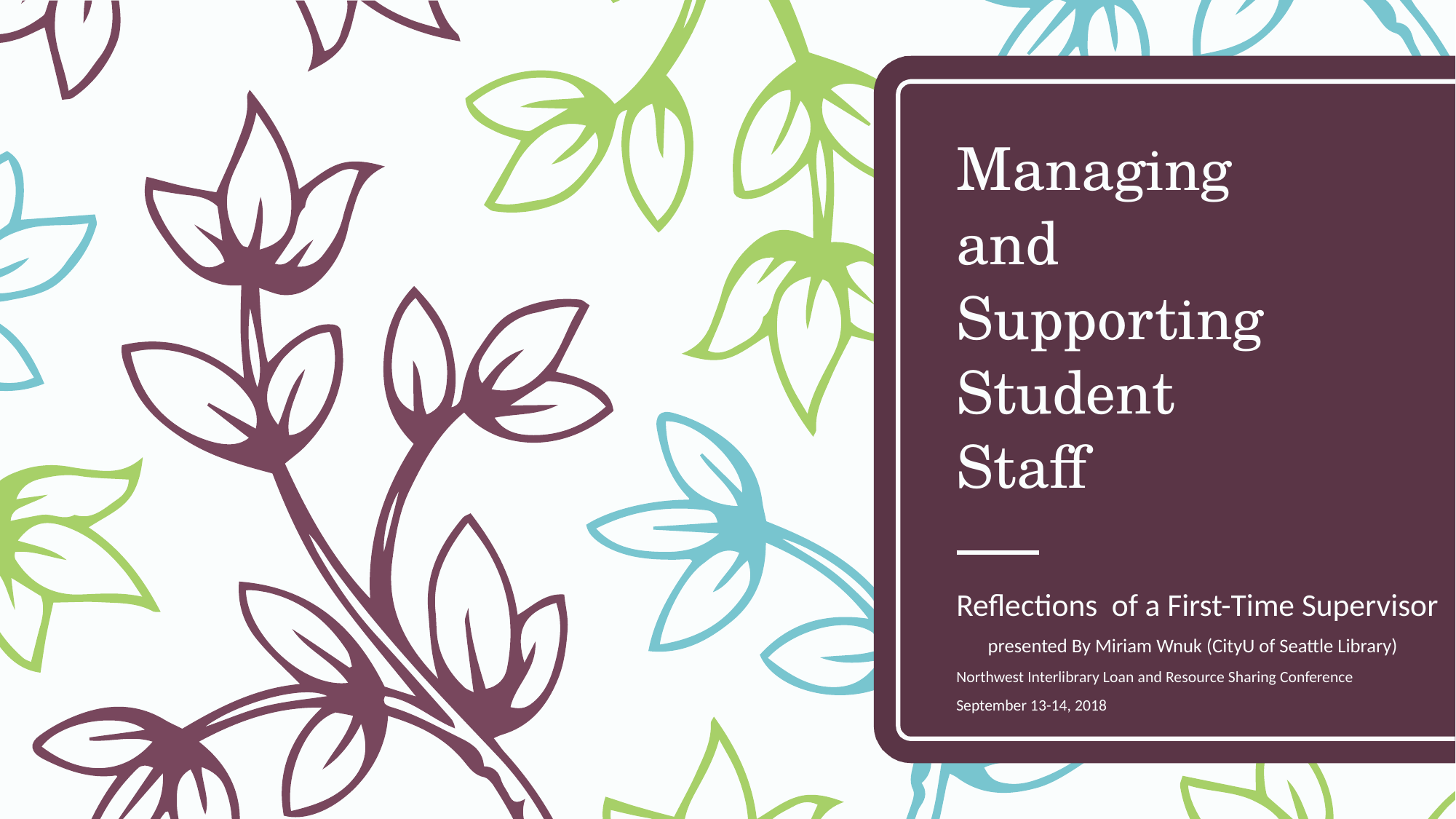

# Managing and Supporting Student Staff
Reflections  of a First-Time Supervisor
	presented By Miriam Wnuk (CityU of Seattle Library)
Northwest Interlibrary Loan and Resource Sharing Conference
September 13-14, 2018